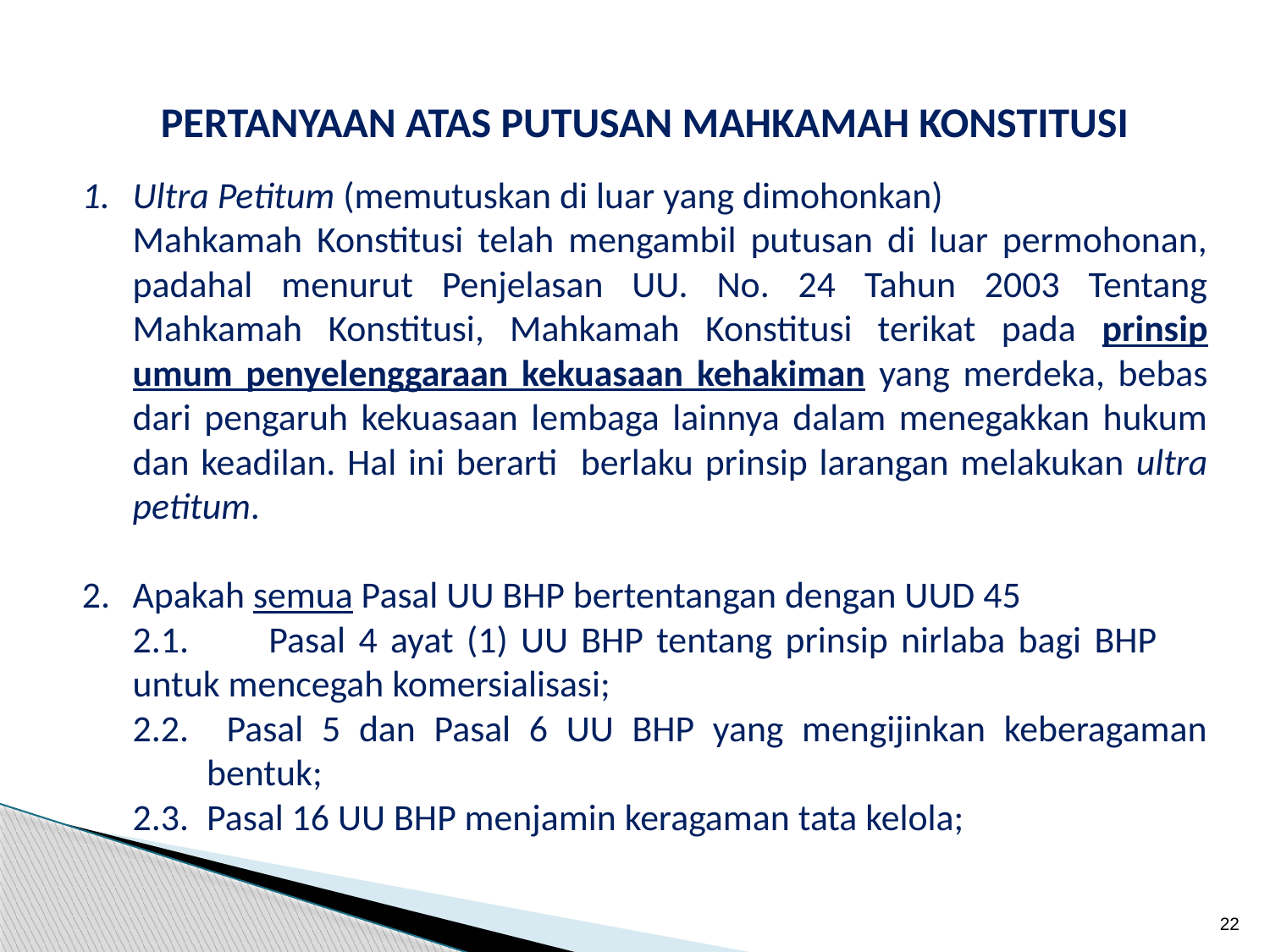

PERTANYAAN ATAS PUTUSAN MAHKAMAH KONSTITUSI

Ultra Petitum (memutuskan di luar yang dimohonkan)
	Mahkamah Konstitusi telah mengambil putusan di luar permohonan, padahal menurut Penjelasan UU. No. 24 Tahun 2003 Tentang Mahkamah Konstitusi, Mahkamah Konstitusi terikat pada prinsip umum penyelenggaraan kekuasaan kehakiman yang merdeka, bebas dari pengaruh kekuasaan lembaga lainnya dalam menegakkan hukum dan keadilan. Hal ini berarti  berlaku prinsip larangan melakukan ultra petitum.

2. 	Apakah semua Pasal UU BHP bertentangan dengan UUD 45
	2.1.  	Pasal 4 ayat (1) UU BHP tentang prinsip nirlaba bagi BHP 	untuk mencegah komersialisasi;
2.2.  	Pasal 5 dan Pasal 6 UU BHP yang mengijinkan keberagaman bentuk;
2.3. 	Pasal 16 UU BHP menjamin keragaman tata kelola;

22